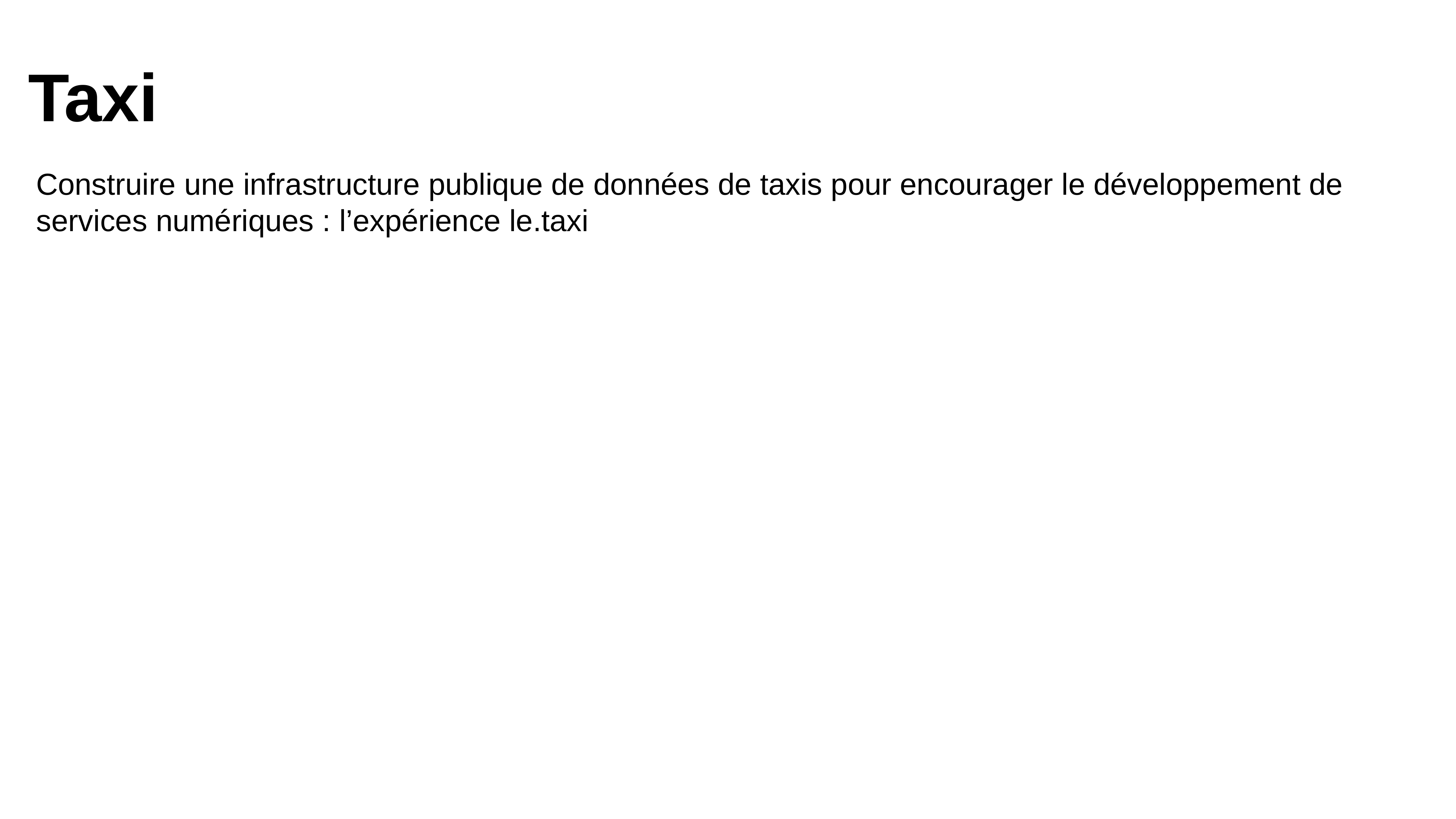

Taxi
Construire une infrastructure publique de données de taxis pour encourager le développement de services numériques : l’expérience le.taxi